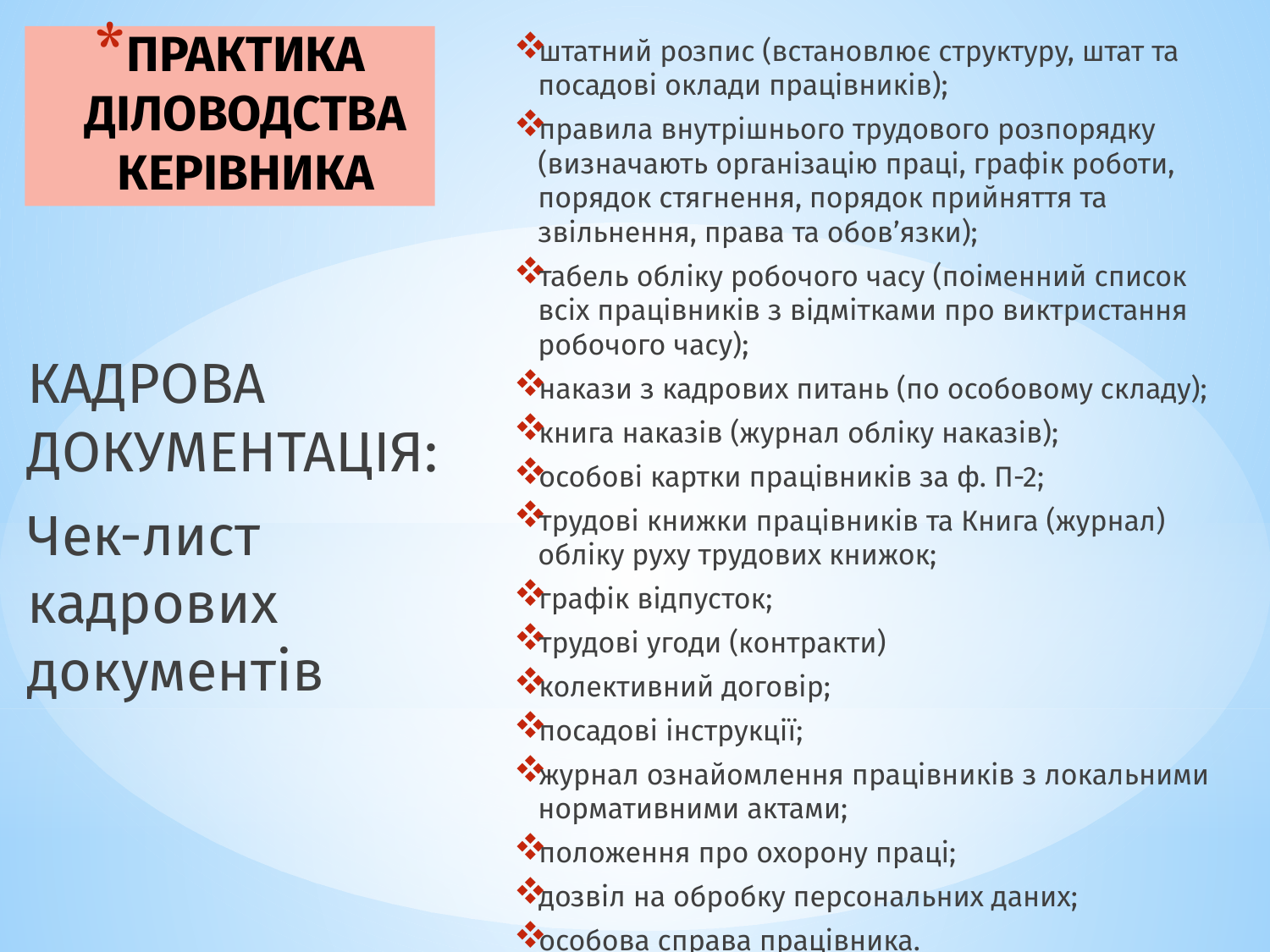

# ПРАКТИКА ДІЛОВОДСТВА КЕРІВНИКА
штатний розпис (встановлює структуру, штат та посадові оклади працівників);
правила внутрішнього трудового розпорядку (визначають організацію праці, графік роботи, порядок стягнення, порядок прийняття та звільнення, права та обов’язки);
табель обліку робочого часу (поіменний список всіх працівників з відмітками про виктристання робочого часу);
накази з кадрових питань (по особовому складу);
книга наказів (журнал обліку наказів);
особові картки працівників за ф. П-2;
трудові книжки працівників та Книга (журнал) обліку руху трудових книжок;
графік відпусток;
трудові угоди (контракти)
колективний договір;
посадові інструкції;
журнал ознайомлення працівників з локальними нормативними актами;
положення про охорону праці;
дозвіл на обробку персональних даних;
особова справа працівника.

КАДРОВА ДОКУМЕНТАЦІЯ:
Чек-лист кадрових документів